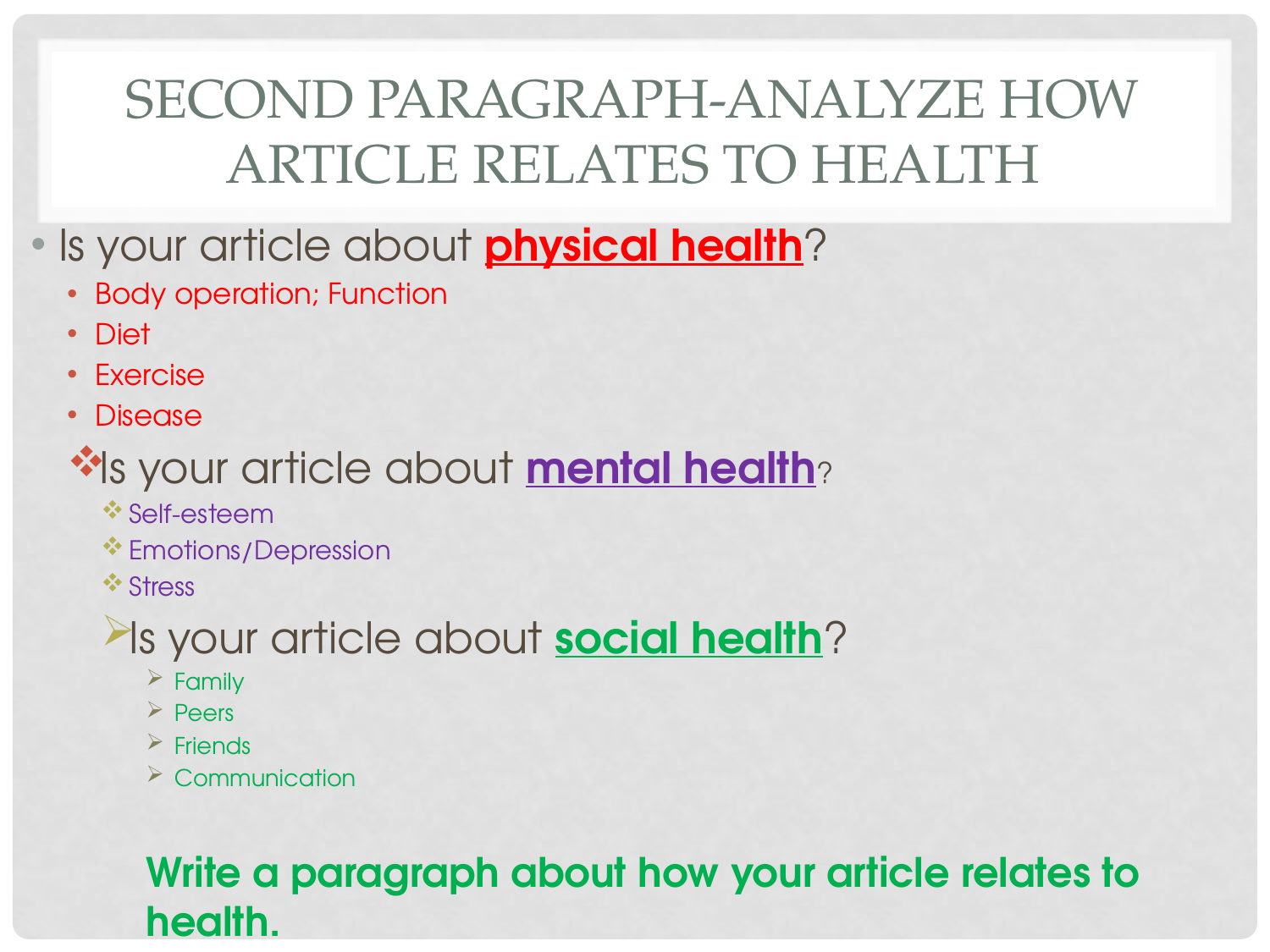

# Second paragraph-Analyze how article relates to health
Is your article about physical health?
Body operation; Function
Diet
Exercise
Disease
Is your article about mental health?
Self-esteem
Emotions/Depression
Stress
Is your article about social health?
Family
Peers
Friends
Communication

Write a paragraph about how your article relates to health.